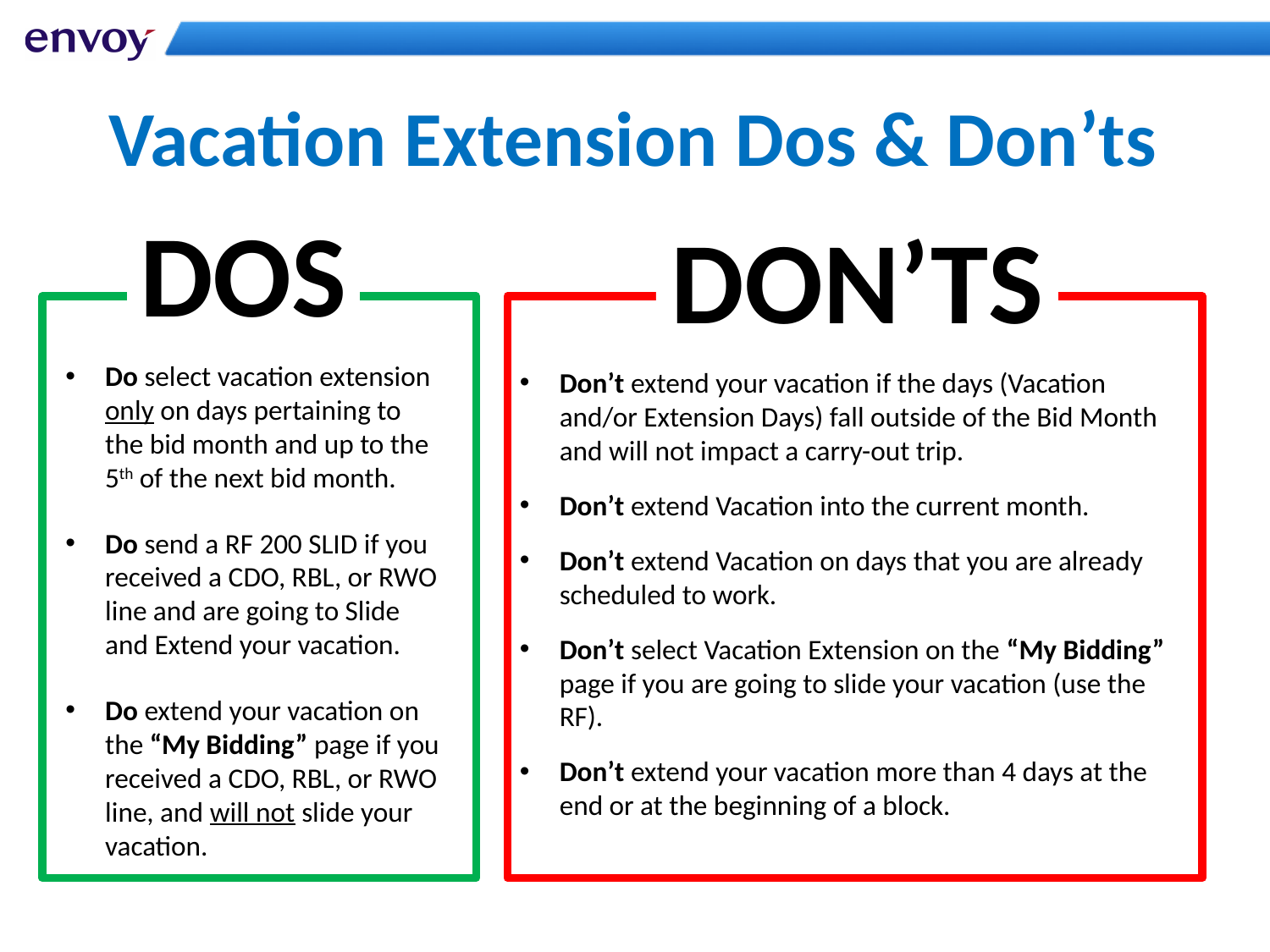

# Vacation Extension Dos & Don’ts
DOS
DON’TS

Do select vacation extension only on days pertaining to the bid month and up to the 5th of the next bid month.
Do send a RF 200 SLID if you received a CDO, RBL, or RWO line and are going to Slide and Extend your vacation.
Do extend your vacation on the “My Bidding” page if you received a CDO, RBL, or RWO line, and will not slide your vacation.
Don’t extend your vacation if the days (Vacation and/or Extension Days) fall outside of the Bid Month and will not impact a carry-out trip.
Don’t extend Vacation into the current month.
Don’t extend Vacation on days that you are already scheduled to work.
Don’t select Vacation Extension on the “My Bidding” page if you are going to slide your vacation (use the RF).
Don’t extend your vacation more than 4 days at the end or at the beginning of a block.